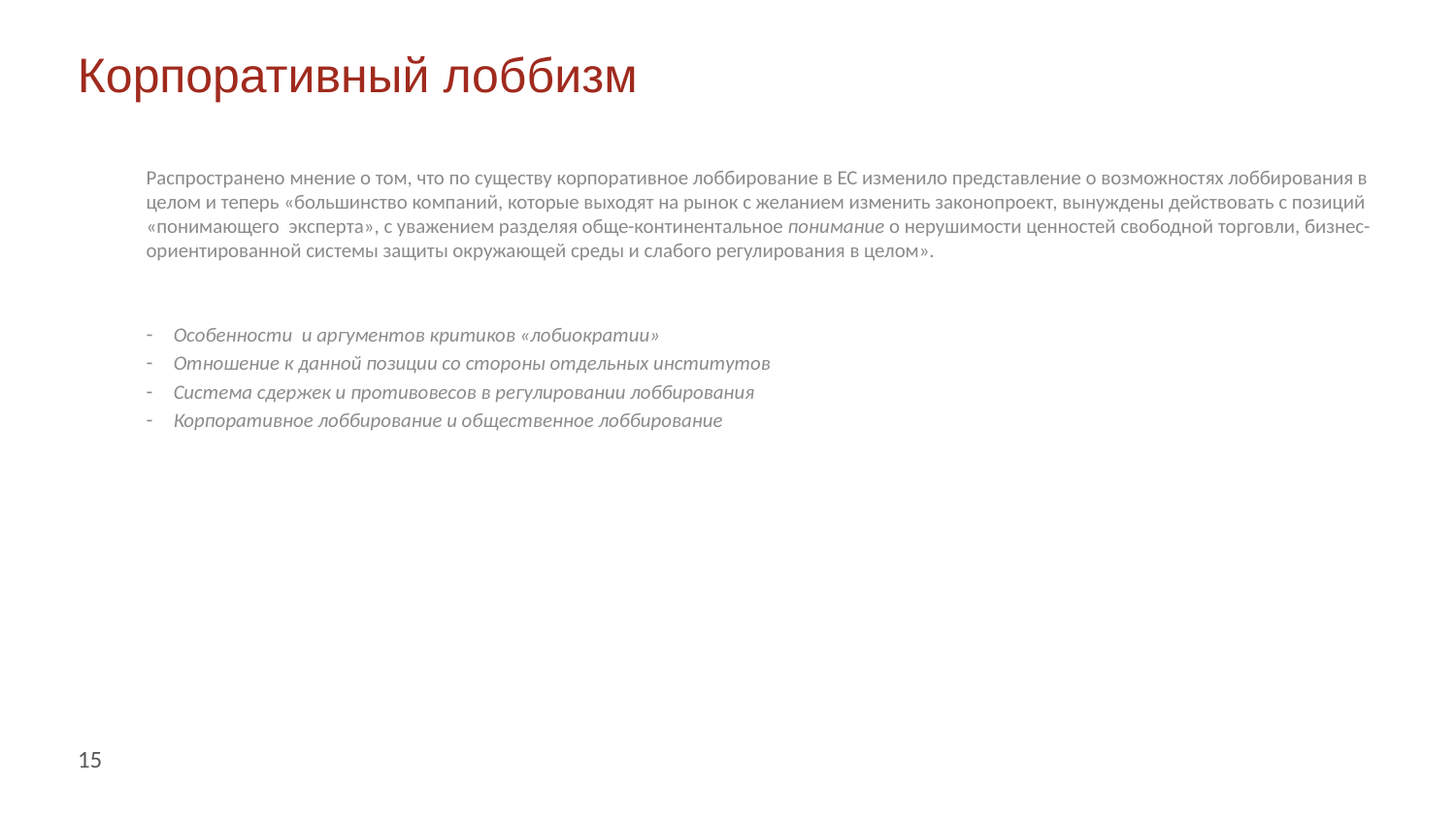

Корпоративный лоббизм
Распространено мнение о том, что по существу корпоративное лоббирование в ЕС изменило представление о возможностях лоббирования в целом и теперь «большинство компаний, которые выходят на рынок с желанием изменить законопроект, вынуждены действовать с позиций «понимающего  эксперта», с уважением разделяя обще-континентальное понимание о нерушимости ценностей свободной торговли, бизнес-ориентированной системы защиты окружающей среды и слабого регулирования в целом».

Особенности  и аргументов критиков «лобиократии»
Отношение к данной позиции со стороны отдельных институтов
Система сдержек и противовесов в регулировании лоббирования
Корпоративное лоббирование и общественное лоббирование

15